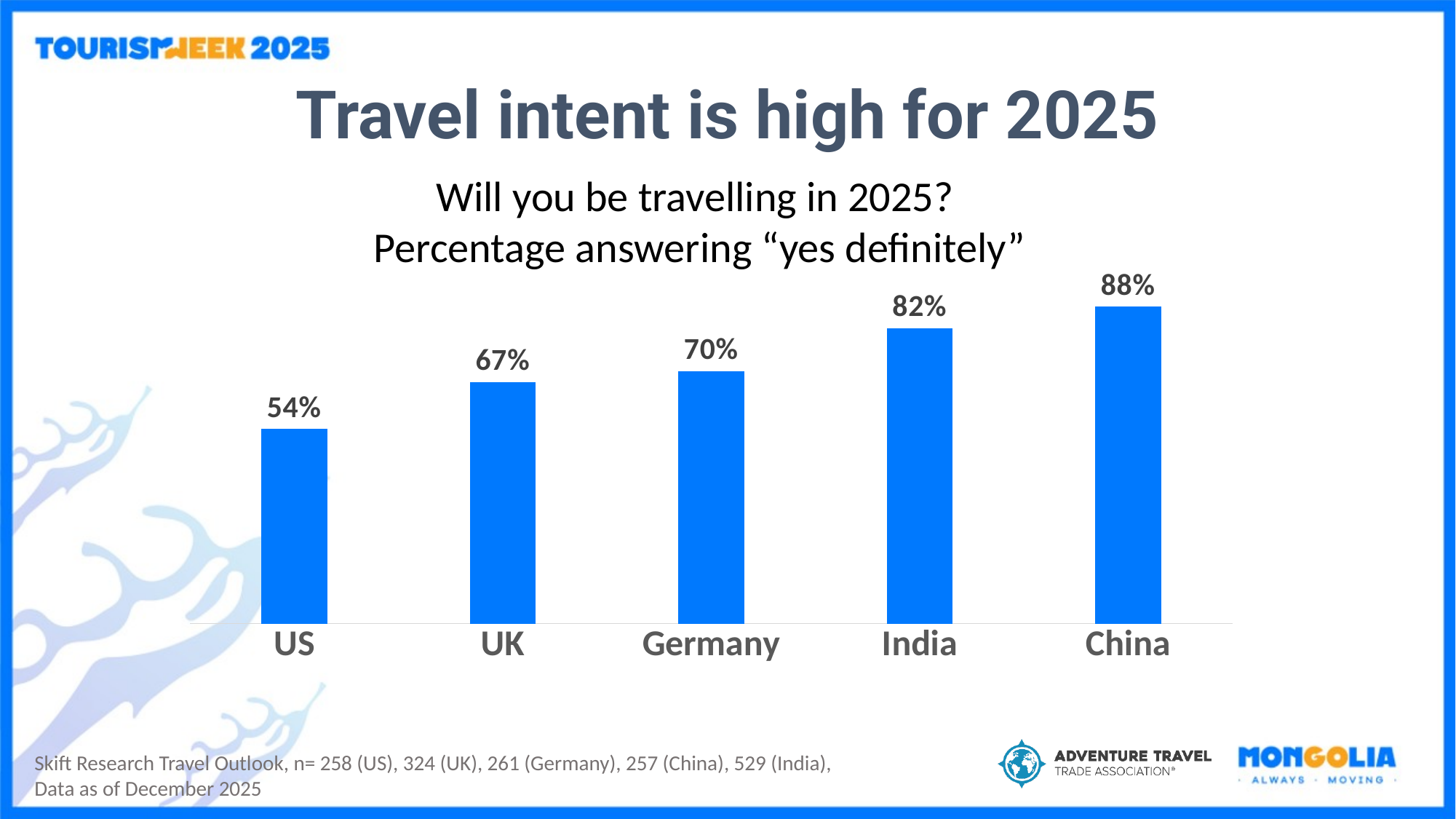

# Travel intent is high for 2025
Will you be travelling in 2025?
Percentage answering “yes definitely”

### Chart

| Category | Series 1 |
|---|---|
| US | 0.54 |
| UK | 0.67 |
| Germany | 0.7 |
| India | 0.82 |
| China | 0.88 |
Skift Research Travel Outlook, n= 258 (US), 324 (UK), 261 (Germany), 257 (China), 529 (India),
Data as of December 2025